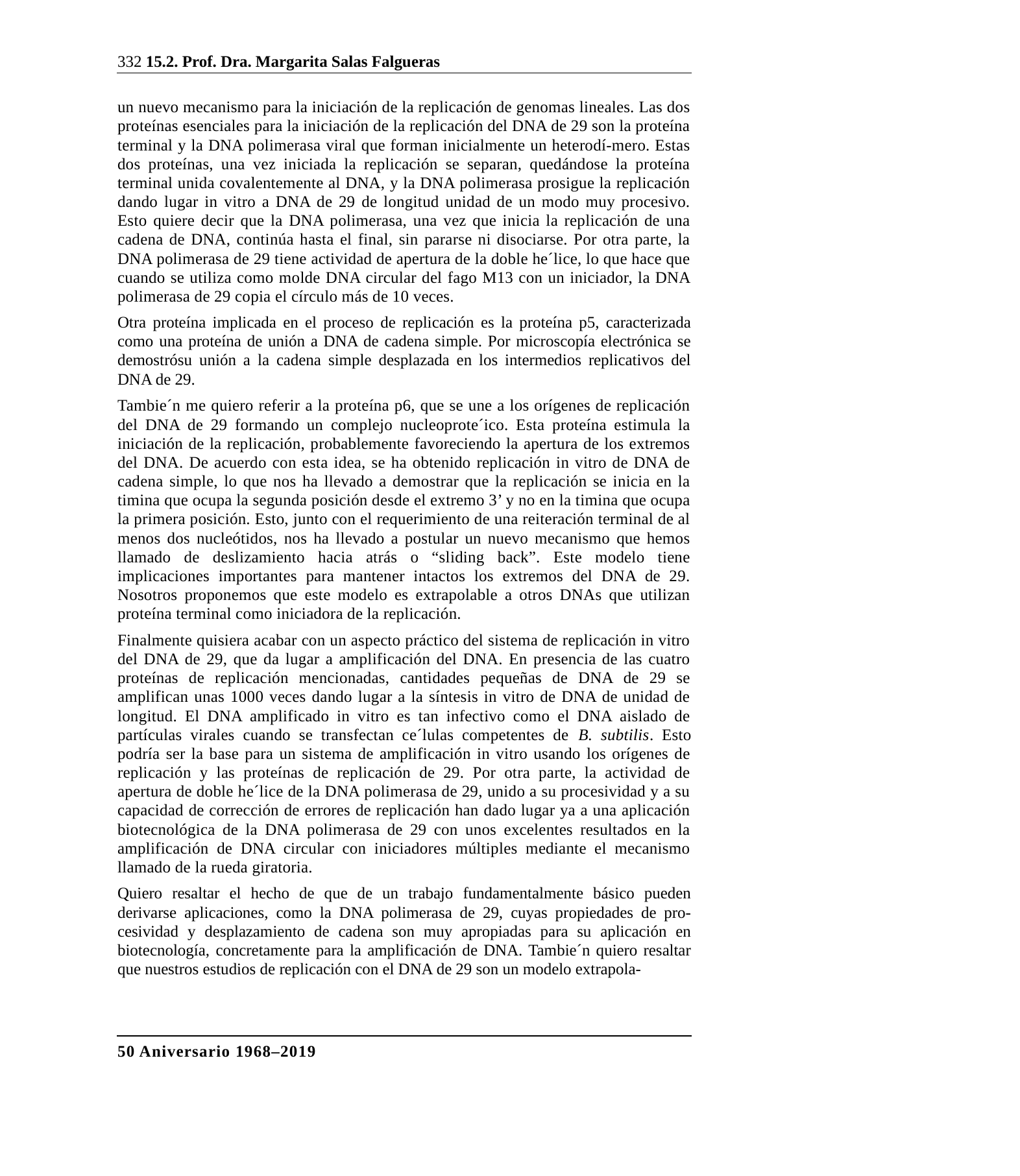

332 15.2. Prof. Dra. Margarita Salas Falgueras
un nuevo mecanismo para la iniciación de la replicación de genomas lineales. Las dos proteínas esenciales para la iniciación de la replicación del DNA de 29 son la proteína terminal y la DNA polimerasa viral que forman inicialmente un heterodí-mero. Estas dos proteínas, una vez iniciada la replicación se separan, quedándose la proteína terminal unida covalentemente al DNA, y la DNA polimerasa prosigue la replicación dando lugar in vitro a DNA de 29 de longitud unidad de un modo muy procesivo. Esto quiere decir que la DNA polimerasa, una vez que inicia la replicación de una cadena de DNA, continúa hasta el final, sin pararse ni disociarse. Por otra parte, la DNA polimerasa de 29 tiene actividad de apertura de la doble he´lice, lo que hace que cuando se utiliza como molde DNA circular del fago M13 con un iniciador, la DNA polimerasa de 29 copia el círculo más de 10 veces.
Otra proteína implicada en el proceso de replicación es la proteína p5, caracterizada como una proteína de unión a DNA de cadena simple. Por microscopía electrónica se demostrósu unión a la cadena simple desplazada en los intermedios replicativos del DNA de 29.
Tambie´n me quiero referir a la proteína p6, que se une a los orígenes de replicación del DNA de 29 formando un complejo nucleoprote´ico. Esta proteína estimula la iniciación de la replicación, probablemente favoreciendo la apertura de los extremos del DNA. De acuerdo con esta idea, se ha obtenido replicación in vitro de DNA de cadena simple, lo que nos ha llevado a demostrar que la replicación se inicia en la timina que ocupa la segunda posición desde el extremo 3’ y no en la timina que ocupa la primera posición. Esto, junto con el requerimiento de una reiteración terminal de al menos dos nucleótidos, nos ha llevado a postular un nuevo mecanismo que hemos llamado de deslizamiento hacia atrás o “sliding back”. Este modelo tiene implicaciones importantes para mantener intactos los extremos del DNA de 29. Nosotros proponemos que este modelo es extrapolable a otros DNAs que utilizan proteína terminal como iniciadora de la replicación.
Finalmente quisiera acabar con un aspecto práctico del sistema de replicación in vitro del DNA de 29, que da lugar a amplificación del DNA. En presencia de las cuatro proteínas de replicación mencionadas, cantidades pequeñas de DNA de 29 se amplifican unas 1000 veces dando lugar a la síntesis in vitro de DNA de unidad de longitud. El DNA amplificado in vitro es tan infectivo como el DNA aislado de partículas virales cuando se transfectan ce´lulas competentes de B. subtilis. Esto podría ser la base para un sistema de amplificación in vitro usando los orígenes de replicación y las proteínas de replicación de 29. Por otra parte, la actividad de apertura de doble he´lice de la DNA polimerasa de 29, unido a su procesividad y a su capacidad de corrección de errores de replicación han dado lugar ya a una aplicación biotecnológica de la DNA polimerasa de 29 con unos excelentes resultados en la amplificación de DNA circular con iniciadores múltiples mediante el mecanismo llamado de la rueda giratoria.
Quiero resaltar el hecho de que de un trabajo fundamentalmente básico pueden derivarse aplicaciones, como la DNA polimerasa de 29, cuyas propiedades de pro-cesividad y desplazamiento de cadena son muy apropiadas para su aplicación en biotecnología, concretamente para la amplificación de DNA. Tambie´n quiero resaltar que nuestros estudios de replicación con el DNA de 29 son un modelo extrapola-
50 Aniversario 1968–2019